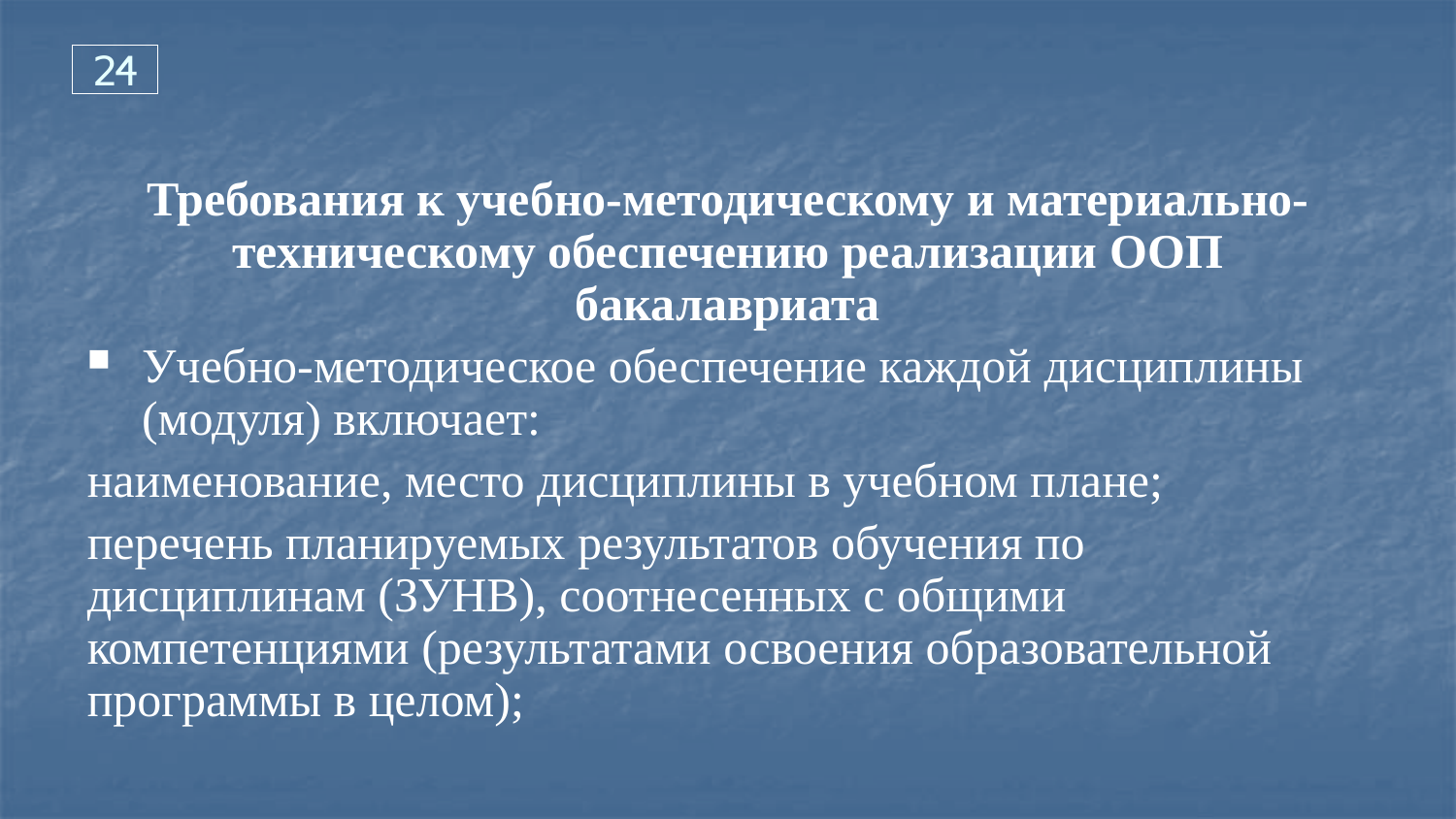

24
Требования к учебно-методическому и материально-техническому обеспечению реализации ООП бакалавриата
Учебно-методическое обеспечение каждой дисциплины (модуля) включает:
наименование, место дисциплины в учебном плане;
перечень планируемых результатов обучения по дисциплинам (ЗУНВ), соотнесенных с общими компетенциями (результатами освоения образовательной программы в целом);